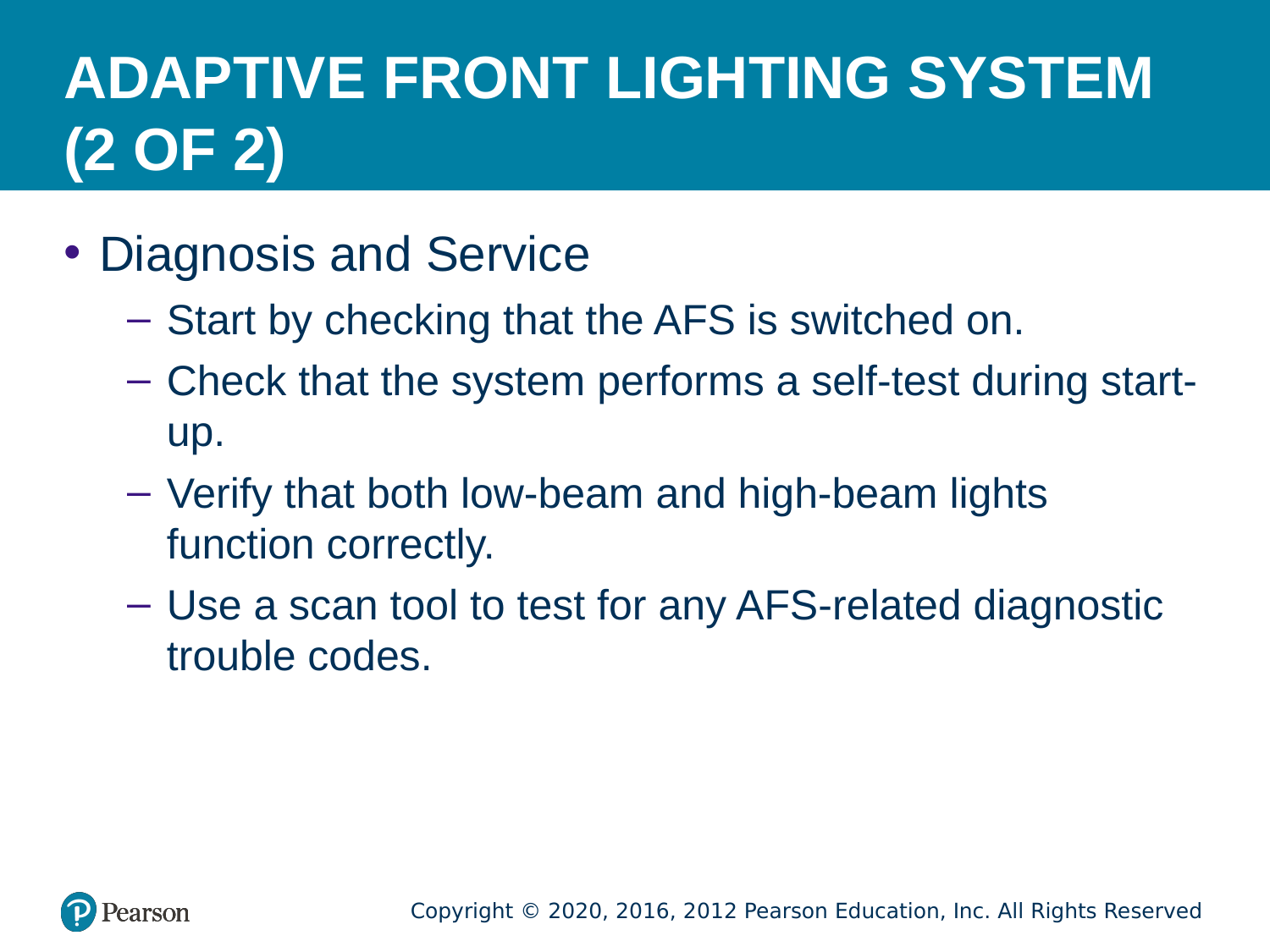

# ADAPTIVE FRONT LIGHTING SYSTEM (2 OF 2)
Diagnosis and Service
Start by checking that the AFS is switched on.
Check that the system performs a self-test during start-up.
Verify that both low-beam and high-beam lights function correctly.
Use a scan tool to test for any AFS-related diagnostic trouble codes.